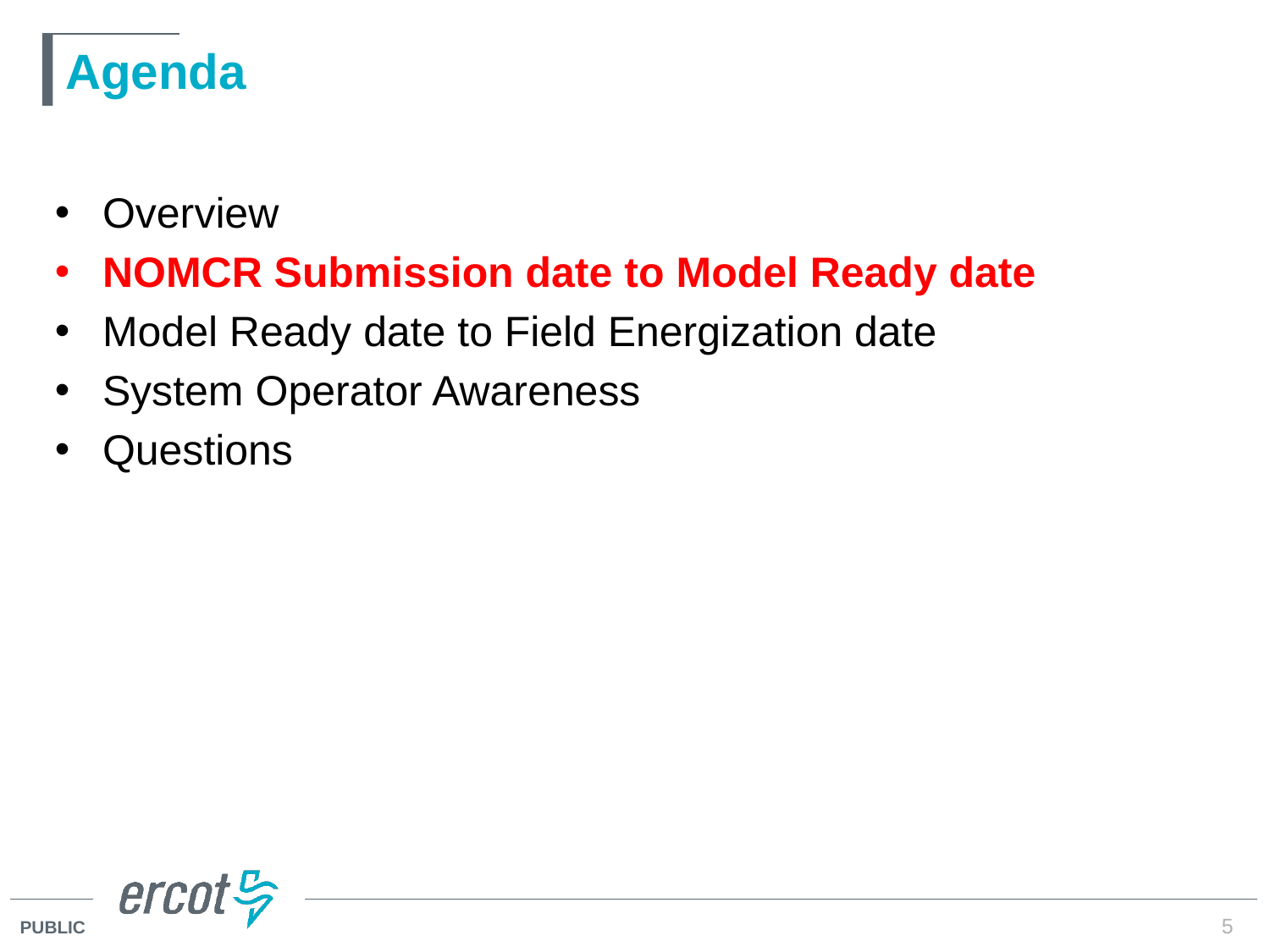

# Agenda
Overview
NOMCR Submission date to Model Ready date
Model Ready date to Field Energization date
System Operator Awareness
Questions
5